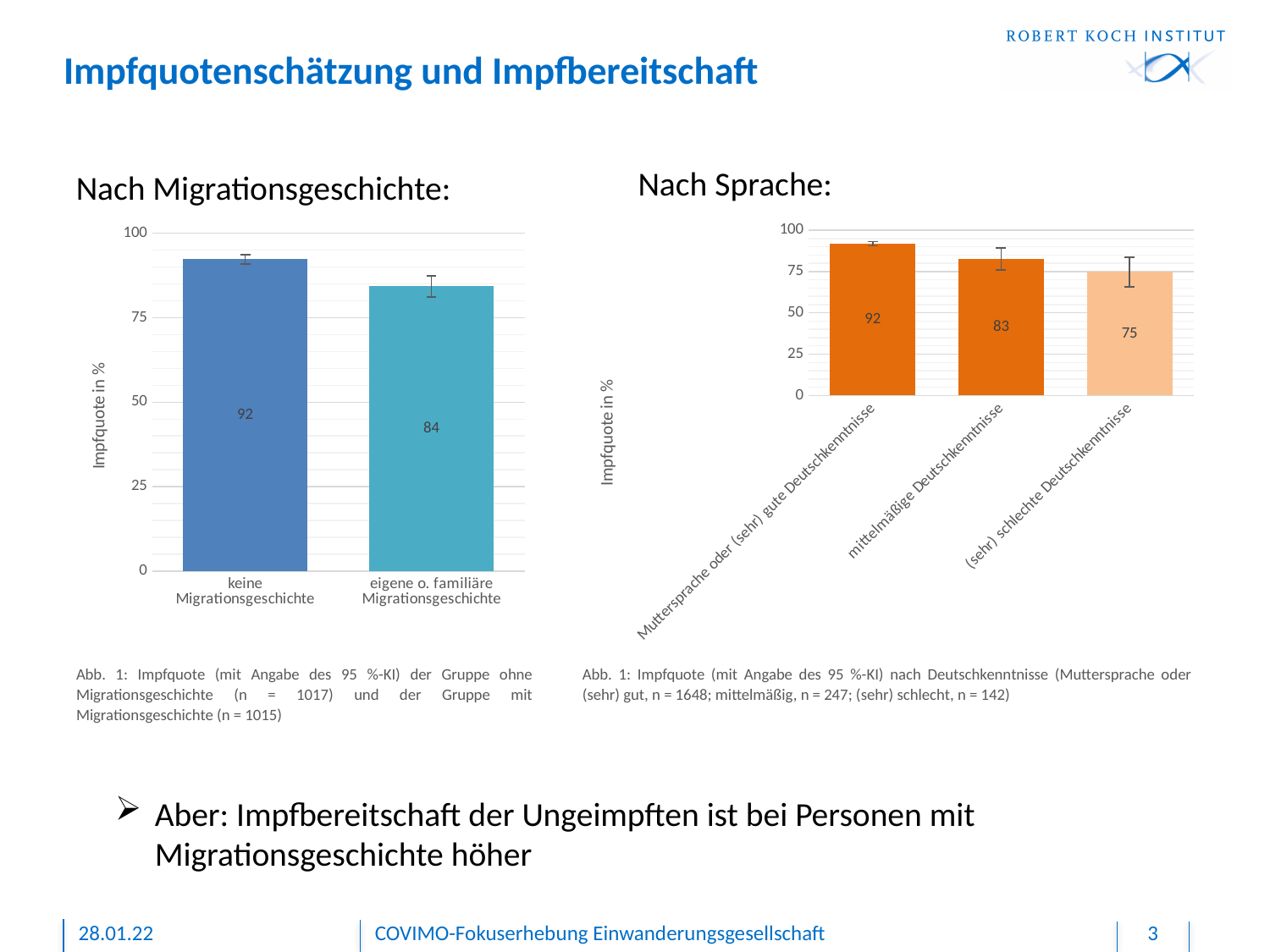

# Impfquotenschätzung und Impfbereitschaft
Nach Sprache:
Nach Migrationsgeschichte:

### Chart

| Category | keine Migrationsgeschichte |
|---|---|
| keine Migrationsgeschichte | 92.3 |
| eigene o. familiäre Migrationsgeschichte | 84.3 |
Abb. 1: Impfquote (mit Angabe des 95 %-KI) der Gruppe ohne Migrationsgeschichte (n = 1017) und der Gruppe mit Migrationsgeschichte (n = 1015)

### Chart

| Category |  |
|---|---|
| Muttersprache oder (sehr) gute Deutschkenntnisse | 91.72131 |
| mittelmäßige Deutschkenntnisse | 82.51594 |
| (sehr) schlechte Deutschkenntnisse | 74.65109 |
Abb. 1: Impfquote (mit Angabe des 95 %-KI) nach Deutschkenntnisse (Muttersprache oder (sehr) gut, n = 1648; mittelmäßig, n = 247; (sehr) schlecht, n = 142)

Aber: Impfbereitschaft der Ungeimpften ist bei Personen mit Migrationsgeschichte höher
28.01.22
COVIMO-Fokuserhebung Einwanderungsgesellschaft
3